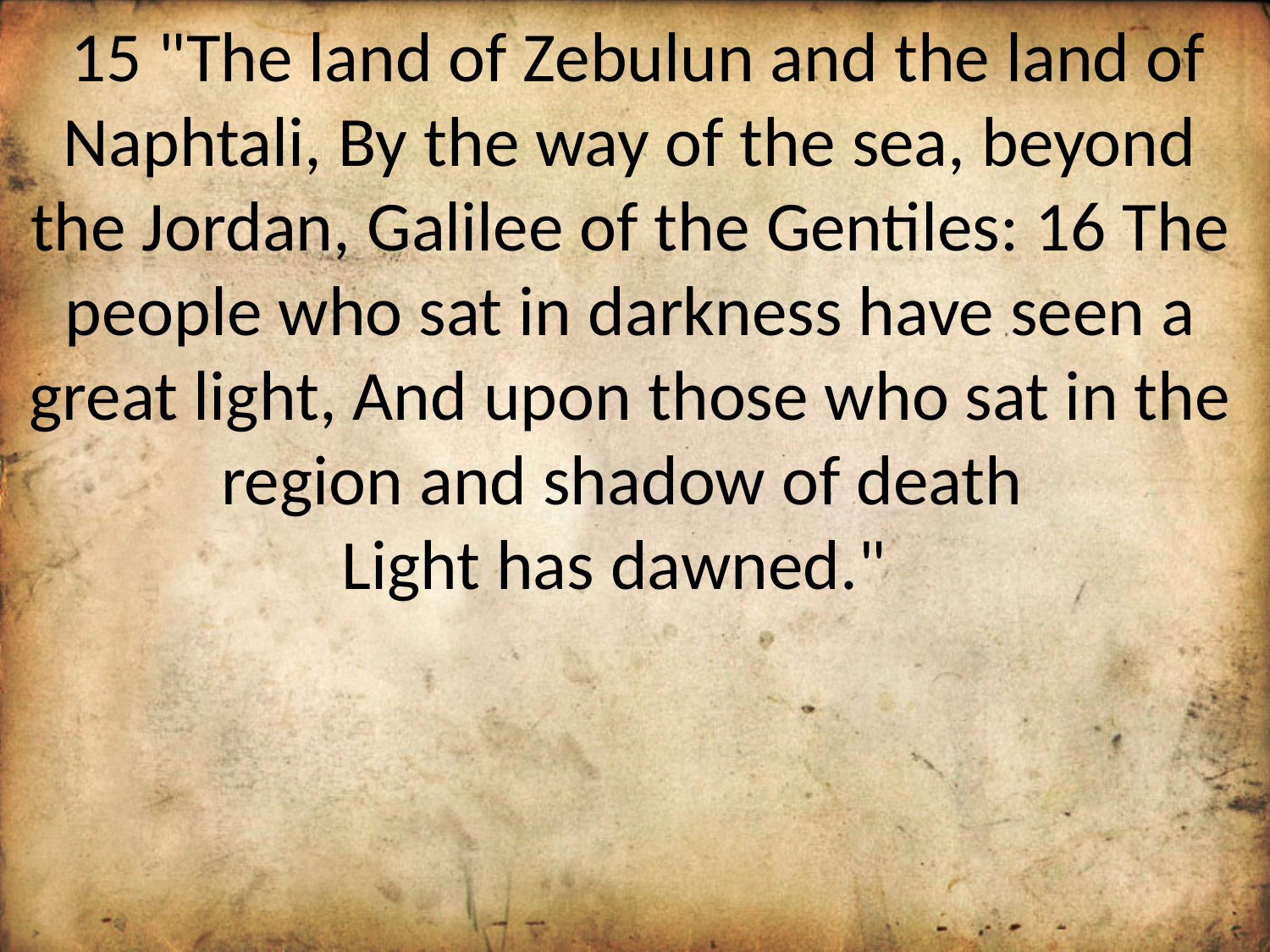

15 "The land of Zebulun and the land of Naphtali, By the way of the sea, beyond the Jordan, Galilee of the Gentiles: 16 The people who sat in darkness have seen a great light, And upon those who sat in the region and shadow of death
Light has dawned."